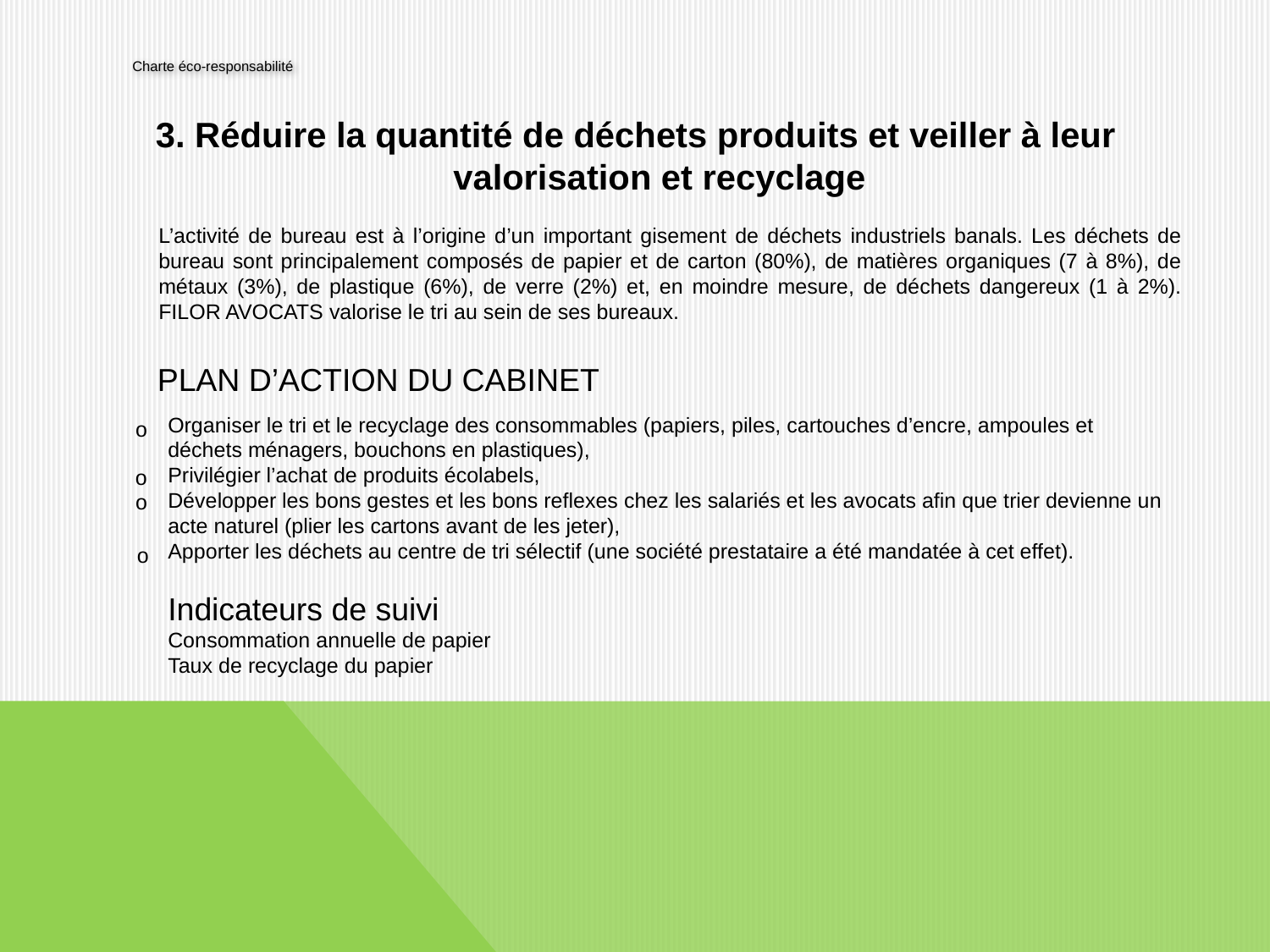

Charte éco-responsabilité

3. Réduire la quantité de déchets produits et veiller à leur valorisation et recyclage
L’activité de bureau est à l’origine d’un important gisement de déchets industriels banals. Les déchets de bureau sont principalement composés de papier et de carton (80%), de matières organiques (7 à 8%), de métaux (3%), de plastique (6%), de verre (2%) et, en moindre mesure, de déchets dangereux (1 à 2%). FILOR AVOCATS valorise le tri au sein de ses bureaux.
PLAN D’ACTION DU CABINET
Organiser le tri et le recyclage des consommables (papiers, piles, cartouches d’encre, ampoules et déchets ménagers, bouchons en plastiques),
Privilégier l’achat de produits écolabels,
Développer les bons gestes et les bons reflexes chez les salariés et les avocats afin que trier devienne un acte naturel (plier les cartons avant de les jeter),
Apporter les déchets au centre de tri sélectif (une société prestataire a été mandatée à cet effet).

Indicateurs de suivi
Consommation annuelle de papier
Taux de recyclage du papier
o
o
o
o